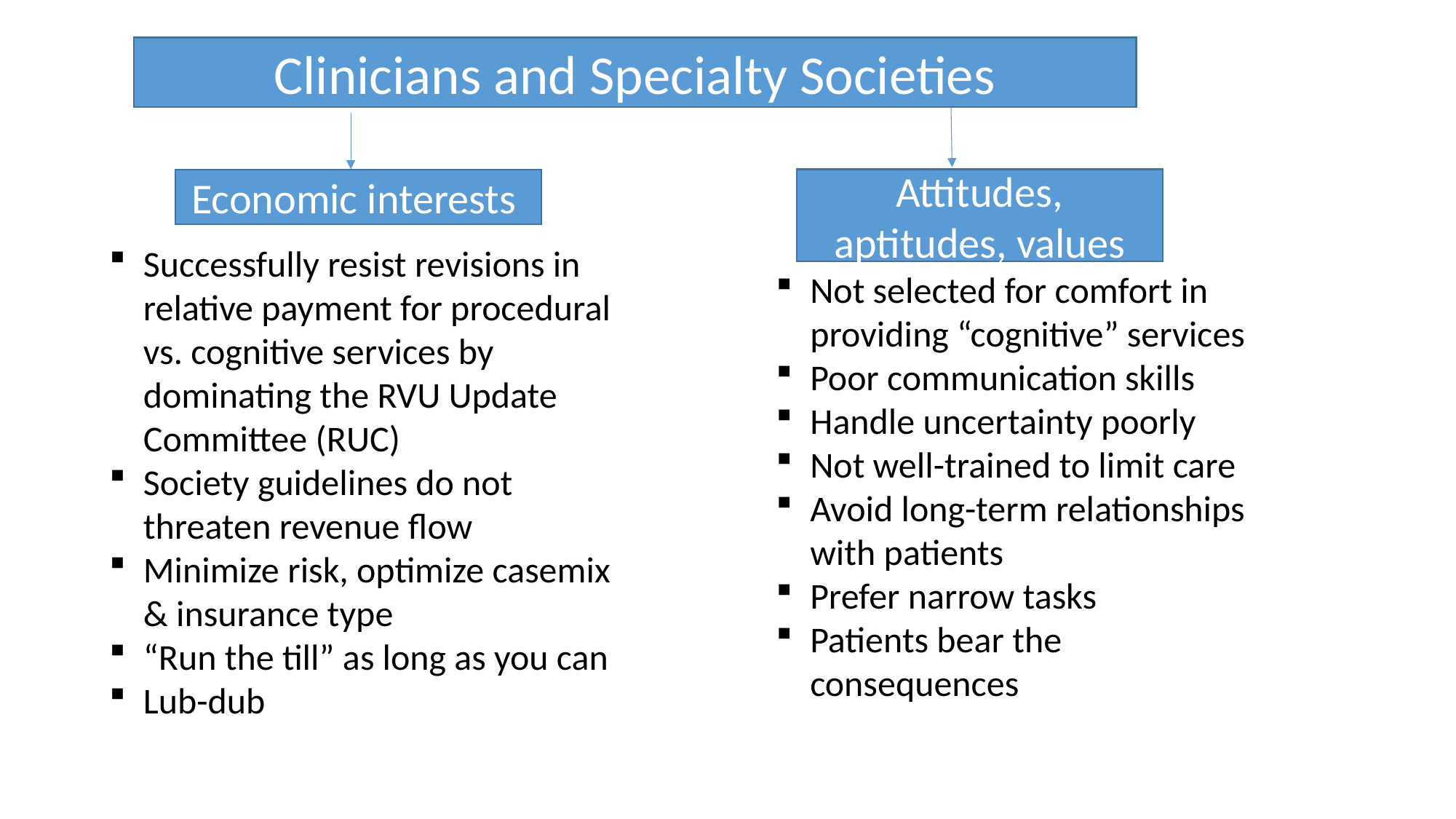

Clinicians and Specialty Societies
Attitudes, aptitudes, values
Economic interests
Successfully resist revisions in relative payment for procedural vs. cognitive services by dominating the RVU Update Committee (RUC)
Society guidelines do not threaten revenue flow
Minimize risk, optimize casemix & insurance type
“Run the till” as long as you can
Lub-dub

Not selected for comfort in providing “cognitive” services
Poor communication skills
Handle uncertainty poorly
Not well-trained to limit care
Avoid long-term relationships with patients
Prefer narrow tasks
Patients bear the consequences